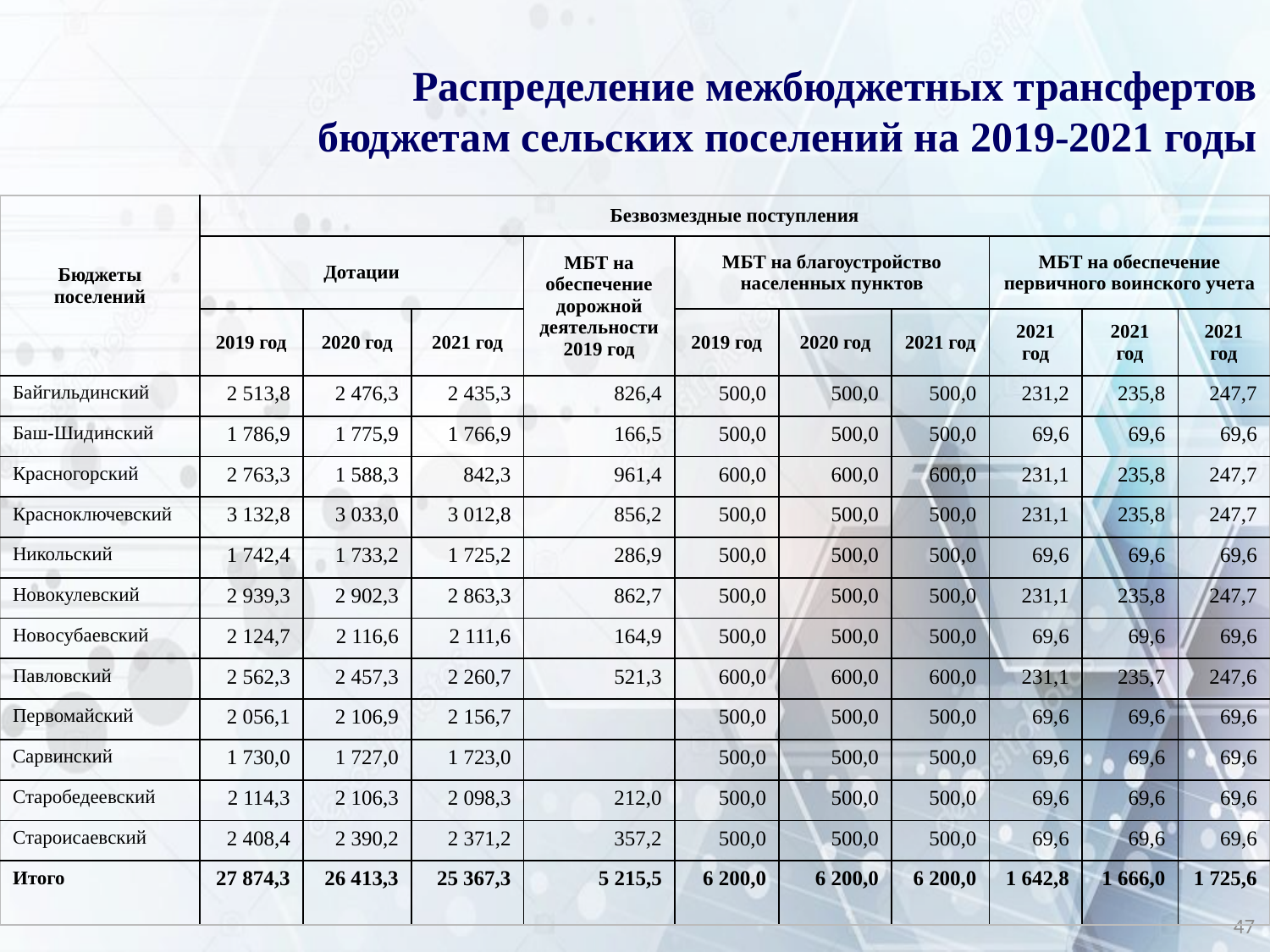

Распределение межбюджетных трансфертов
 бюджетам сельских поселений на 2019-2021 годы
| Бюджеты поселений | Безвозмездные поступления |  |  |  |  |  |  |  |  |  |
| --- | --- | --- | --- | --- | --- | --- | --- | --- | --- | --- |
|  | Дотации |  |  | МБТ на обеспечение дорожной деятельности 2019 год | МБТ на благоустройство населенных пунктов |  |  | МБТ на обеспечение первичного воинского учета |  |  |
|  | 2019 год | 2020 год | 2021 год |  | 2019 год | 2020 год | 2021 год | 2021 год | 2021 год | 2021 год |
| Байгильдинский | 2 513,8 | 2 476,3 | 2 435,3 | 826,4 | 500,0 | 500,0 | 500,0 | 231,2 | 235,8 | 247,7 |
| Баш-Шидинский | 1 786,9 | 1 775,9 | 1 766,9 | 166,5 | 500,0 | 500,0 | 500,0 | 69,6 | 69,6 | 69,6 |
| Красногорский | 2 763,3 | 1 588,3 | 842,3 | 961,4 | 600,0 | 600,0 | 600,0 | 231,1 | 235,8 | 247,7 |
| Красноключевский | 3 132,8 | 3 033,0 | 3 012,8 | 856,2 | 500,0 | 500,0 | 500,0 | 231,1 | 235,8 | 247,7 |
| Никольский | 1 742,4 | 1 733,2 | 1 725,2 | 286,9 | 500,0 | 500,0 | 500,0 | 69,6 | 69,6 | 69,6 |
| Новокулевский | 2 939,3 | 2 902,3 | 2 863,3 | 862,7 | 500,0 | 500,0 | 500,0 | 231,1 | 235,8 | 247,7 |
| Новосубаевский | 2 124,7 | 2 116,6 | 2 111,6 | 164,9 | 500,0 | 500,0 | 500,0 | 69,6 | 69,6 | 69,6 |
| Павловский | 2 562,3 | 2 457,3 | 2 260,7 | 521,3 | 600,0 | 600,0 | 600,0 | 231,1 | 235,7 | 247,6 |
| Первомайский | 2 056,1 | 2 106,9 | 2 156,7 |  | 500,0 | 500,0 | 500,0 | 69,6 | 69,6 | 69,6 |
| Сарвинский | 1 730,0 | 1 727,0 | 1 723,0 |  | 500,0 | 500,0 | 500,0 | 69,6 | 69,6 | 69,6 |
| Старобедеевский | 2 114,3 | 2 106,3 | 2 098,3 | 212,0 | 500,0 | 500,0 | 500,0 | 69,6 | 69,6 | 69,6 |
| Староисаевский | 2 408,4 | 2 390,2 | 2 371,2 | 357,2 | 500,0 | 500,0 | 500,0 | 69,6 | 69,6 | 69,6 |
| Итого | 27 874,3 | 26 413,3 | 25 367,3 | 5 215,5 | 6 200,0 | 6 200,0 | 6 200,0 | 1 642,8 | 1 666,0 | 1 725,6 |
47